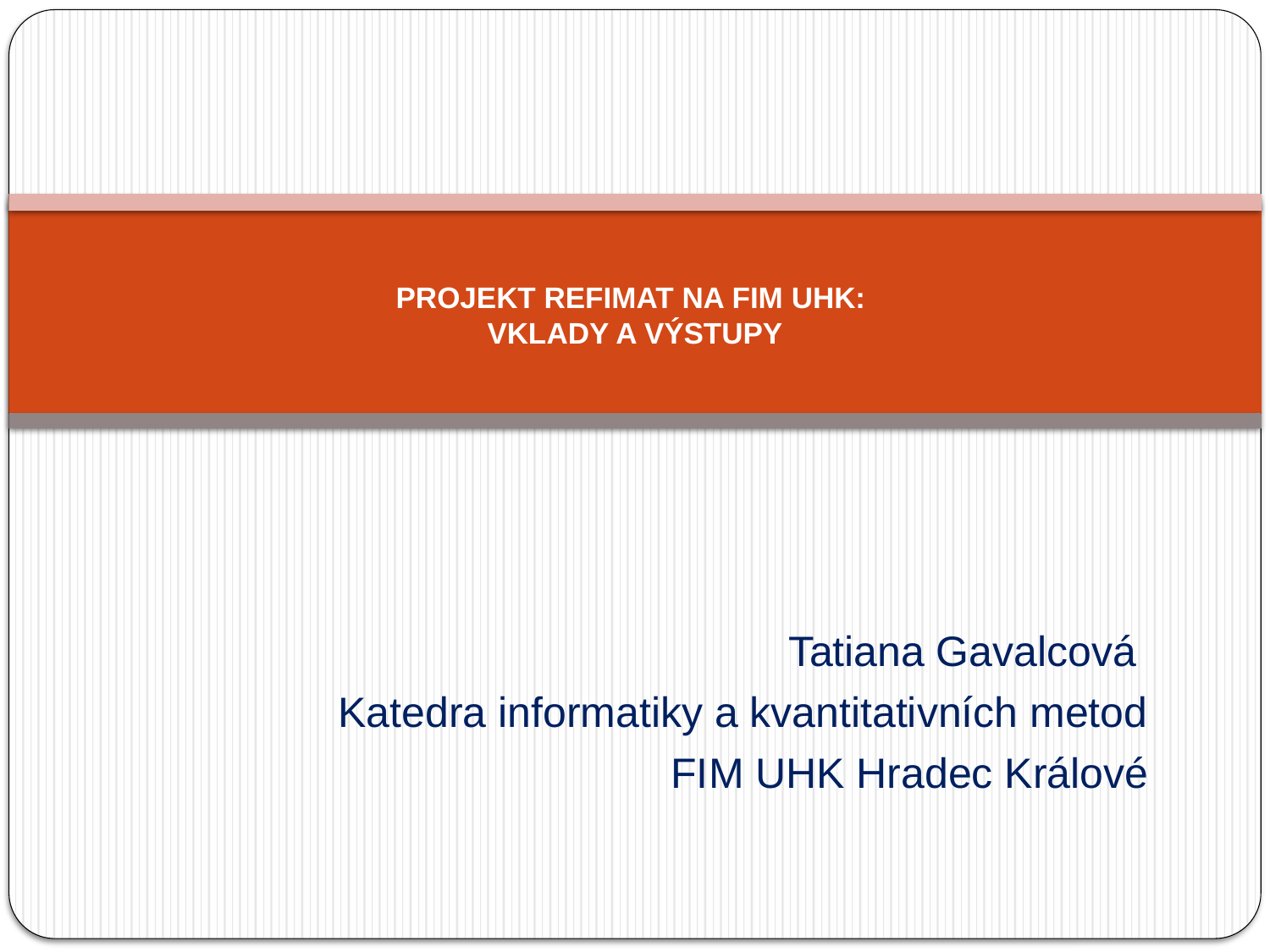

# PROJEKT REFIMAT NA FIM UHK: VKLADY A VÝSTUPY

Tatiana Gavalcová
Katedra informatiky a kvantitativních metod
FIM UHK Hradec Králové